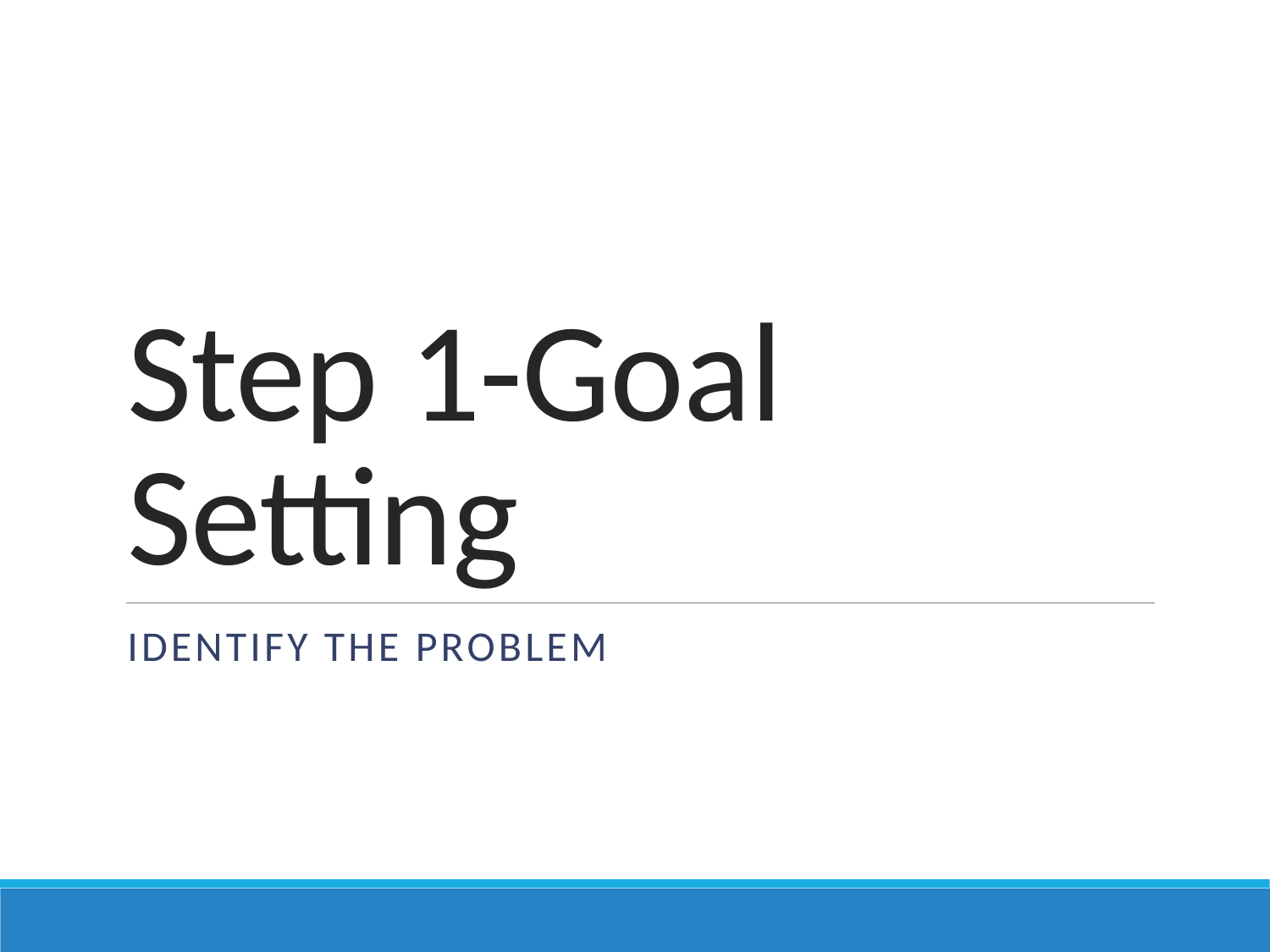

# Step 1-Goal Setting
Identify the problem